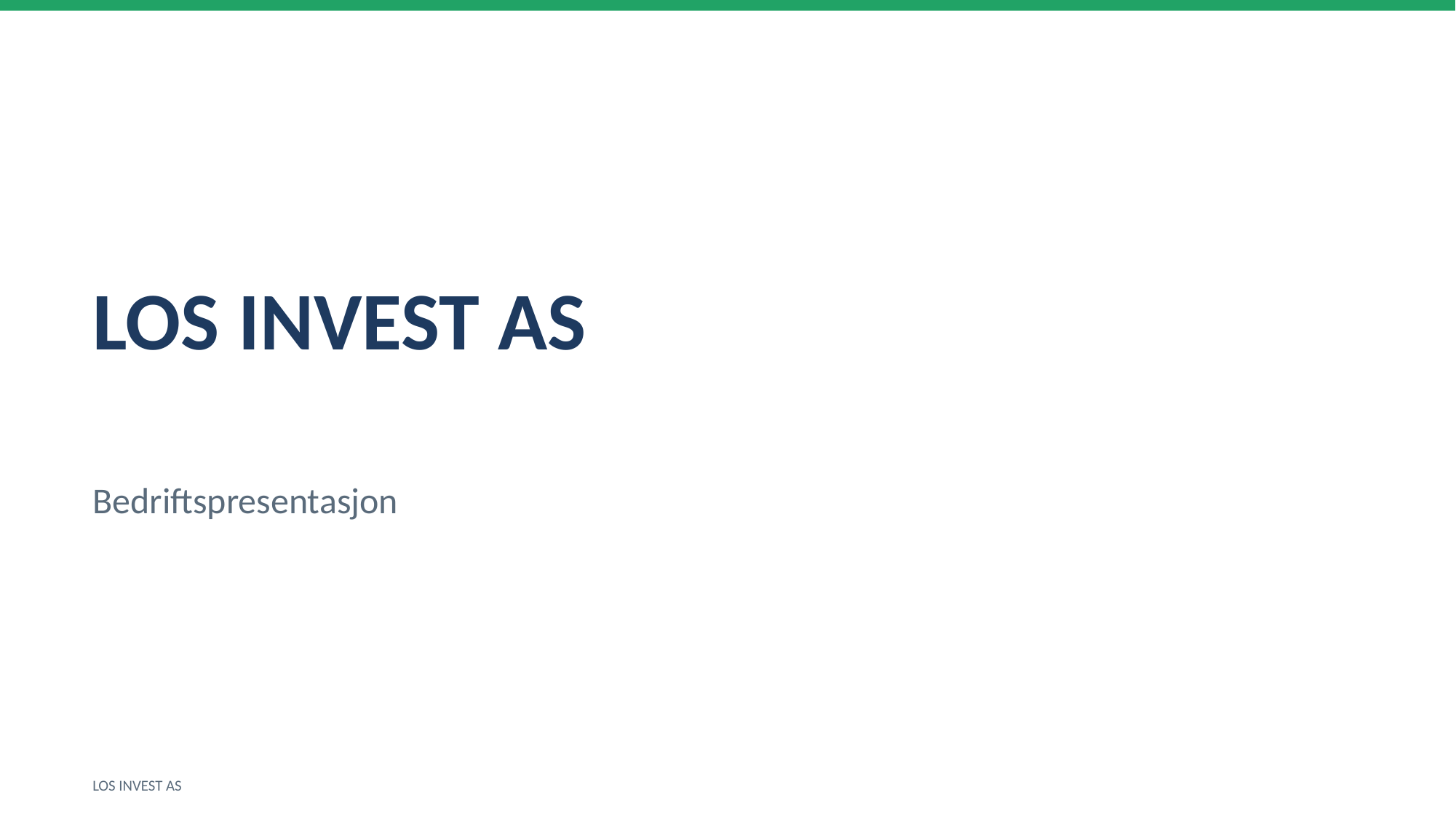

LOS INVEST AS
Bedriftspresentasjon
LOS INVEST AS